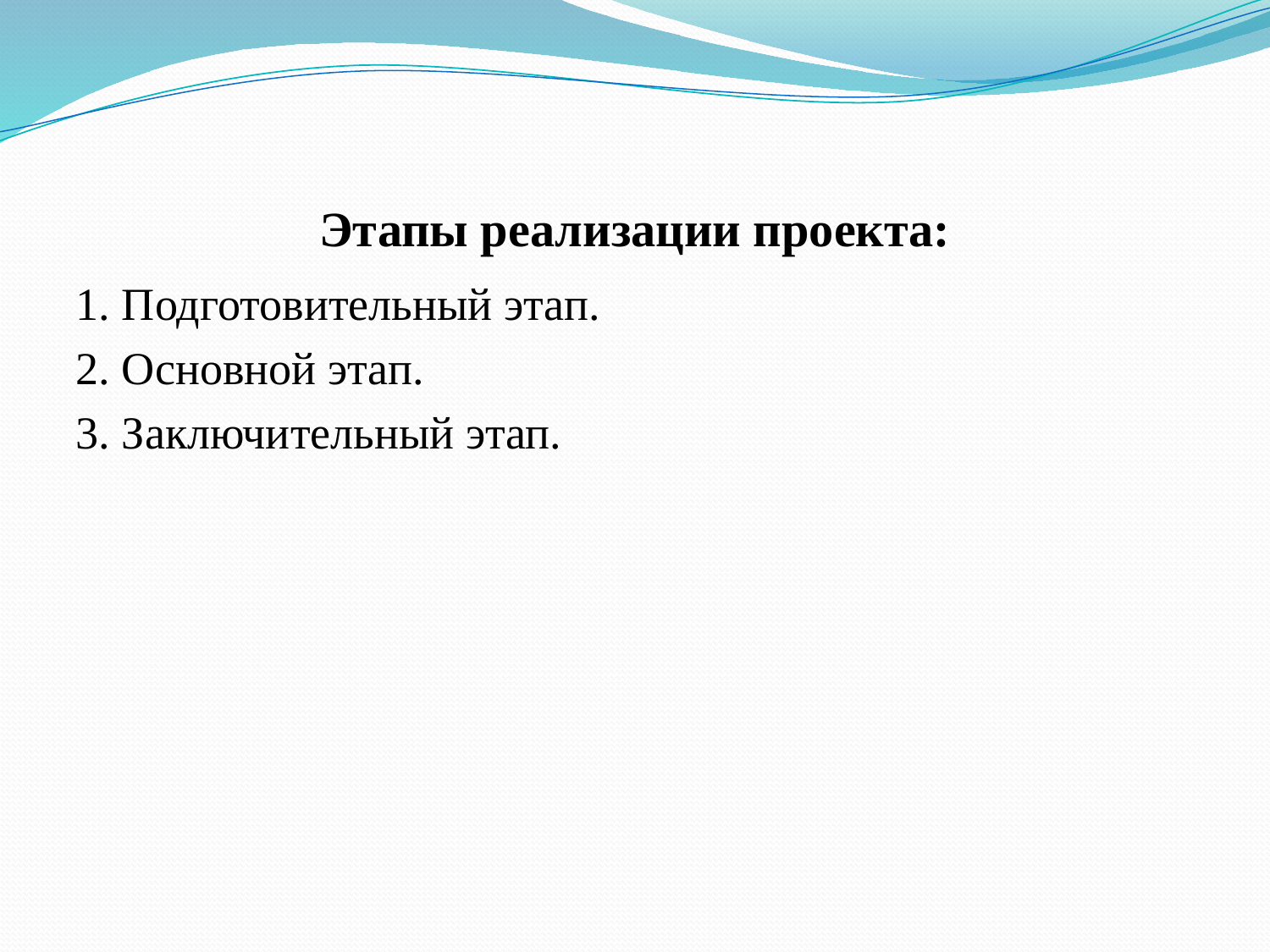

# Этапы реализации проекта:
1. Подготовительный этап.
2. Основной этап.
3. Заключительный этап.